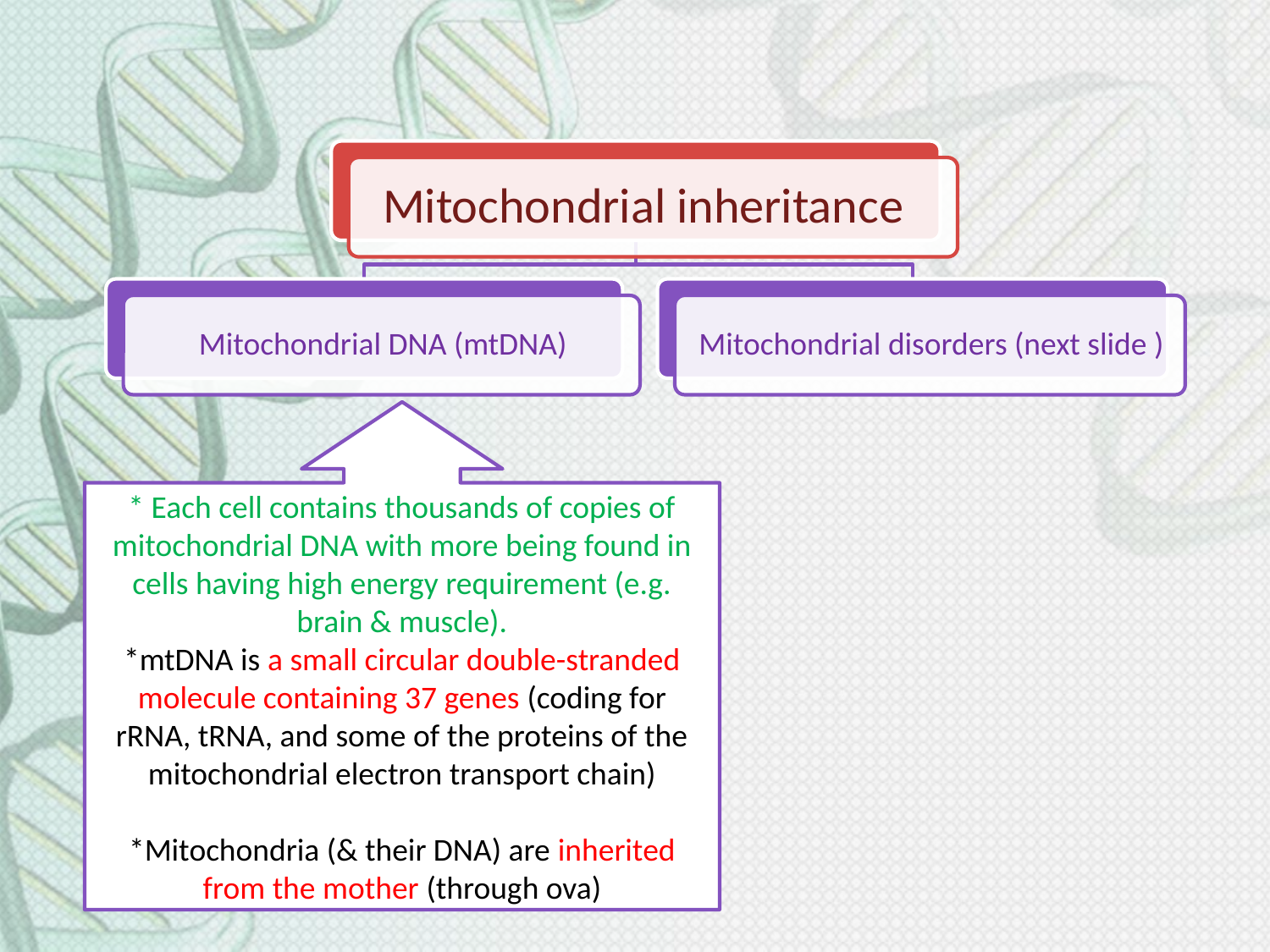

Mitochondrial inheritance
Mitochondrial DNA (mtDNA)
Mitochondrial disorders (next slide )
* Each cell contains thousands of copies of
mitochondrial DNA with more being found in
cells having high energy requirement (e.g.
brain & muscle).
*mtDNA is a small circular double-stranded molecule containing 37 genes (coding for rRNA, tRNA, and some of the proteins of the mitochondrial electron transport chain)

*Mitochondria (& their DNA) are inherited from the mother (through ova)